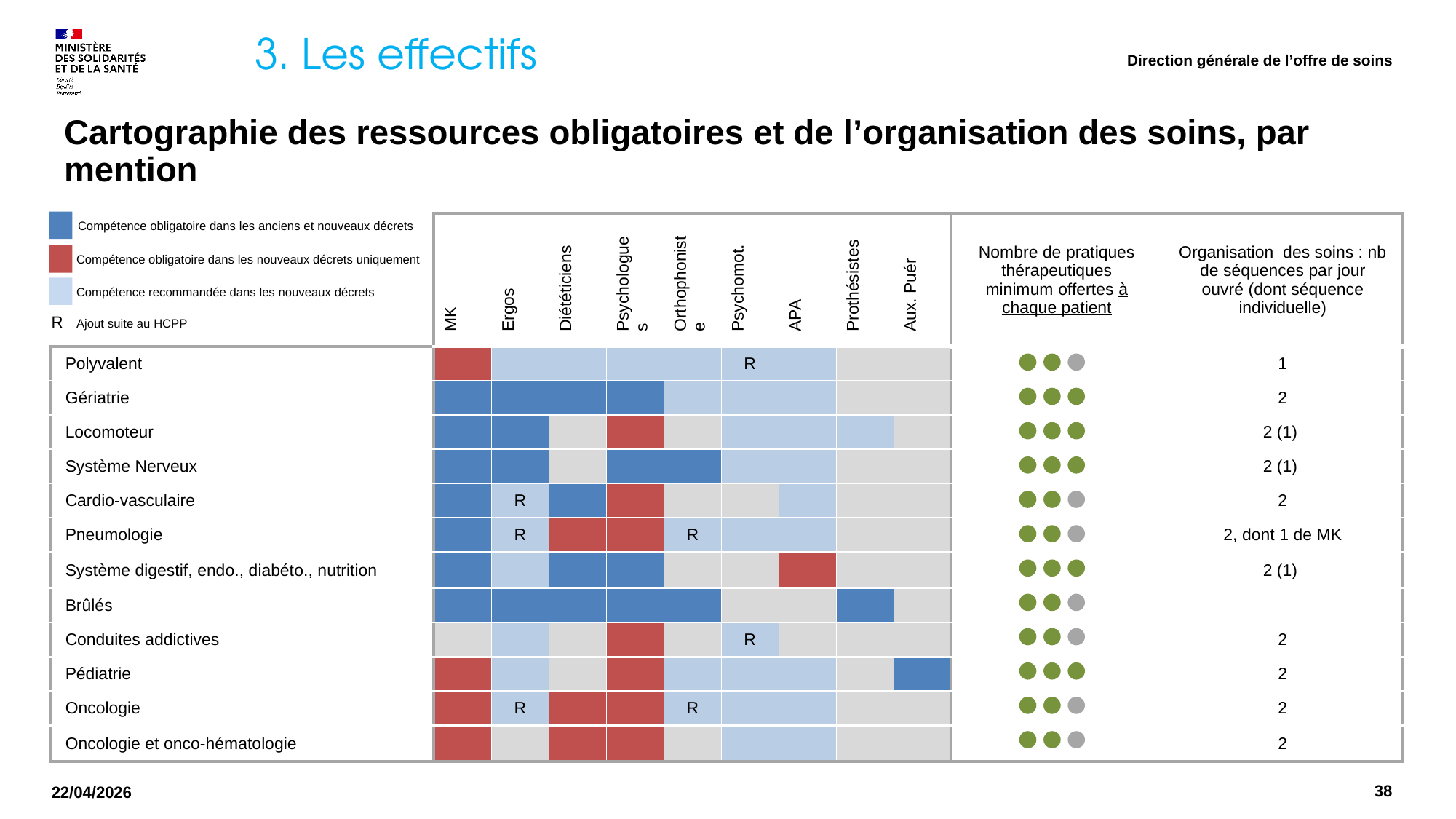

3. Les effectifs
Direction générale de l’offre de soins
# Cartographie des ressources obligatoires et de l’organisation des soins, par mention

Compétence obligatoire dans les anciens et nouveaux décrets
|  | MK | Ergos | Diététiciens | Psychologues | Orthophoniste | Psychomot. | APA | Prothésistes | Aux. Puér | Nombre de pratiques thérapeutiques minimum offertes à chaque patient | Organisation des soins : nb de séquences par jour ouvré (dont séquence individuelle) |
| --- | --- | --- | --- | --- | --- | --- | --- | --- | --- | --- | --- |
| Polyvalent |  |  |  |  |  | R |  |  |  |  | 1 |
| Gériatrie |  |  |  |  |  |  |  |  |  |  | 2 |
| Locomoteur |  |  |  |  |  |  |  |  |  |  | 2 (1) |
| Système Nerveux |  |  |  |  |  |  |  |  |  |  | 2 (1) |
| Cardio-vasculaire |  | R |  |  |  |  |  |  |  |  | 2 |
| Pneumologie |  | R |  |  | R |  |  |  |  |  | 2, dont 1 de MK |
| Système digestif, endo., diabéto., nutrition |  |  |  |  |  |  |  |  |  |  | 2 (1) |
| Brûlés |  |  |  |  |  |  |  |  |  |  |  |
| Conduites addictives |  |  |  |  |  | R |  |  |  |  | 2 |
| Pédiatrie |  |  |  |  |  |  |  |  |  |  | 2 |
| Oncologie |  | R |  |  | R |  |  |  |  |  | 2 |
| Oncologie et onco-hématologie |  |  |  |  |  |  |  |  |  |  | 2 |

Compétence obligatoire dans les nouveaux décrets uniquement

Compétence recommandée dans les nouveaux décrets
R
Ajout suite au HCPP

38
22/04/2026